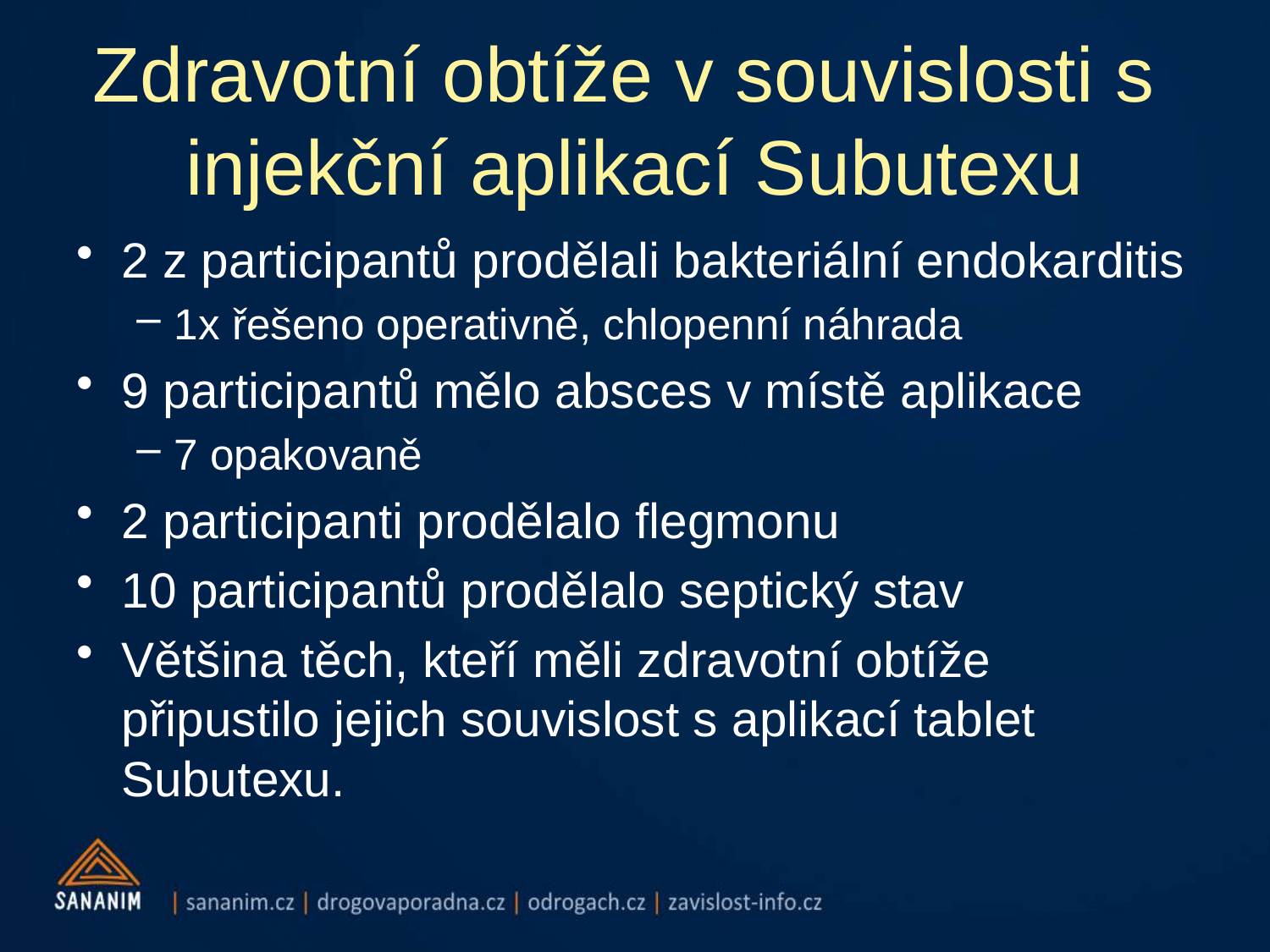

# Zdravotní obtíže v souvislosti s  injekční aplikací Subutexu
2 z participantů prodělali bakteriální endokarditis
1x řešeno operativně, chlopenní náhrada
9 participantů mělo absces v místě aplikace
7 opakovaně
2 participanti prodělalo flegmonu
10 participantů prodělalo septický stav
Většina těch, kteří měli zdravotní obtíže připustilo jejich souvislost s aplikací tablet Subutexu.